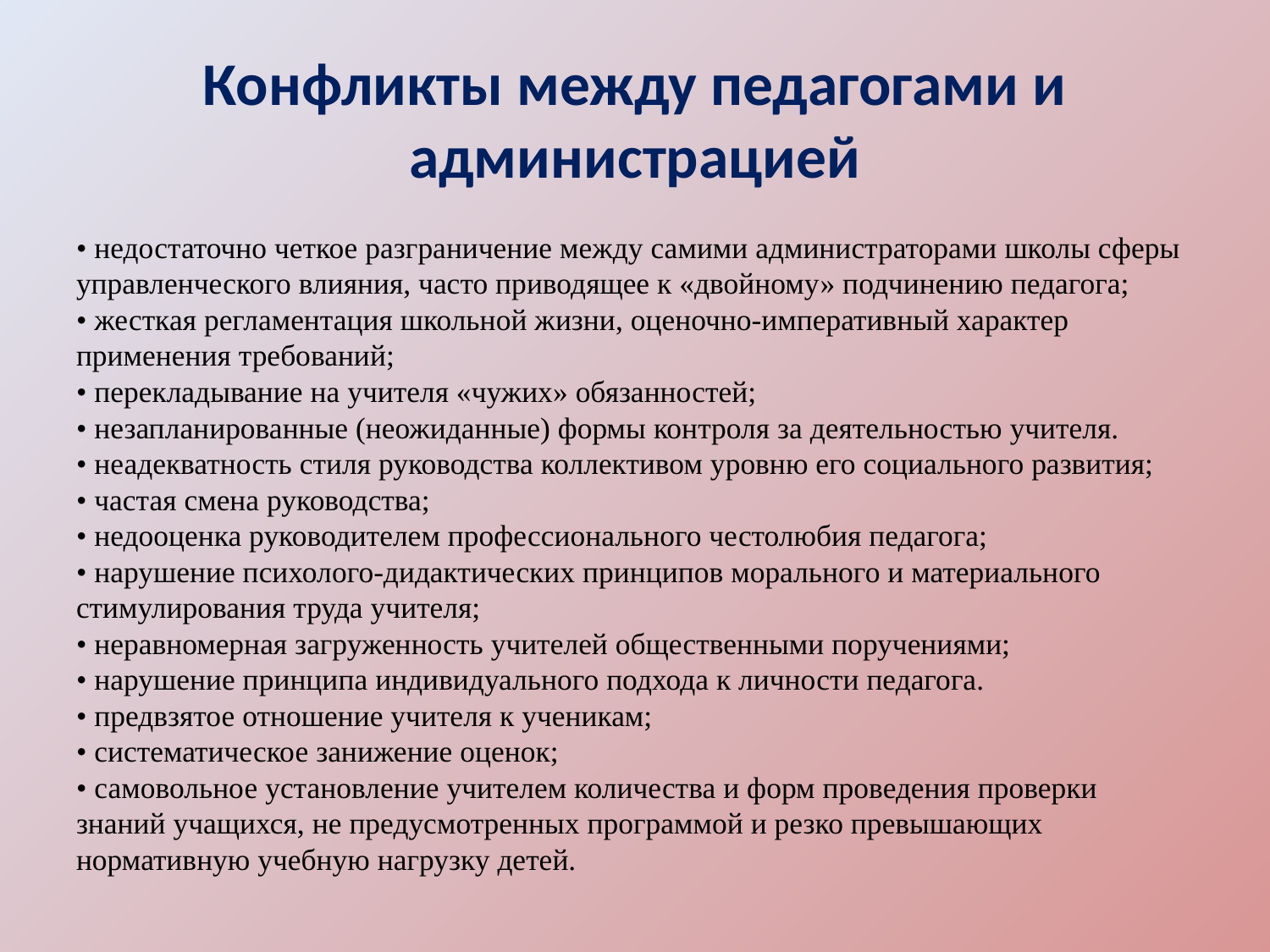

# Конфликты между педагогами и администрацией
• недостаточно четкое разграничение между самими администраторами школы сферы управленческого влияния, часто приводящее к «двойному» подчинению педагога;
• жесткая регламентация школьной жизни, оценочно-императивный характер применения требований;
• перекладывание на учителя «чужих» обязанностей;
• незапланированные (неожиданные) формы контроля за деятельностью учителя.
• неадекватность стиля руководства коллективом уровню его социального развития;
• частая смена руководства;
• недооценка руководителем профессионального честолюбия педагога;
• нарушение психолого-дидактических принципов морального и материального стимулирования труда учителя;
• неравномерная загруженность учителей общественными поручениями;
• нарушение принципа индивидуального подхода к личности педагога.
• предвзятое отношение учителя к ученикам;
• систематическое занижение оценок;
• самовольное установление учителем количества и форм проведения проверки знаний учащихся, не предусмотренных программой и резко превышающих нормативную учебную нагрузку детей.